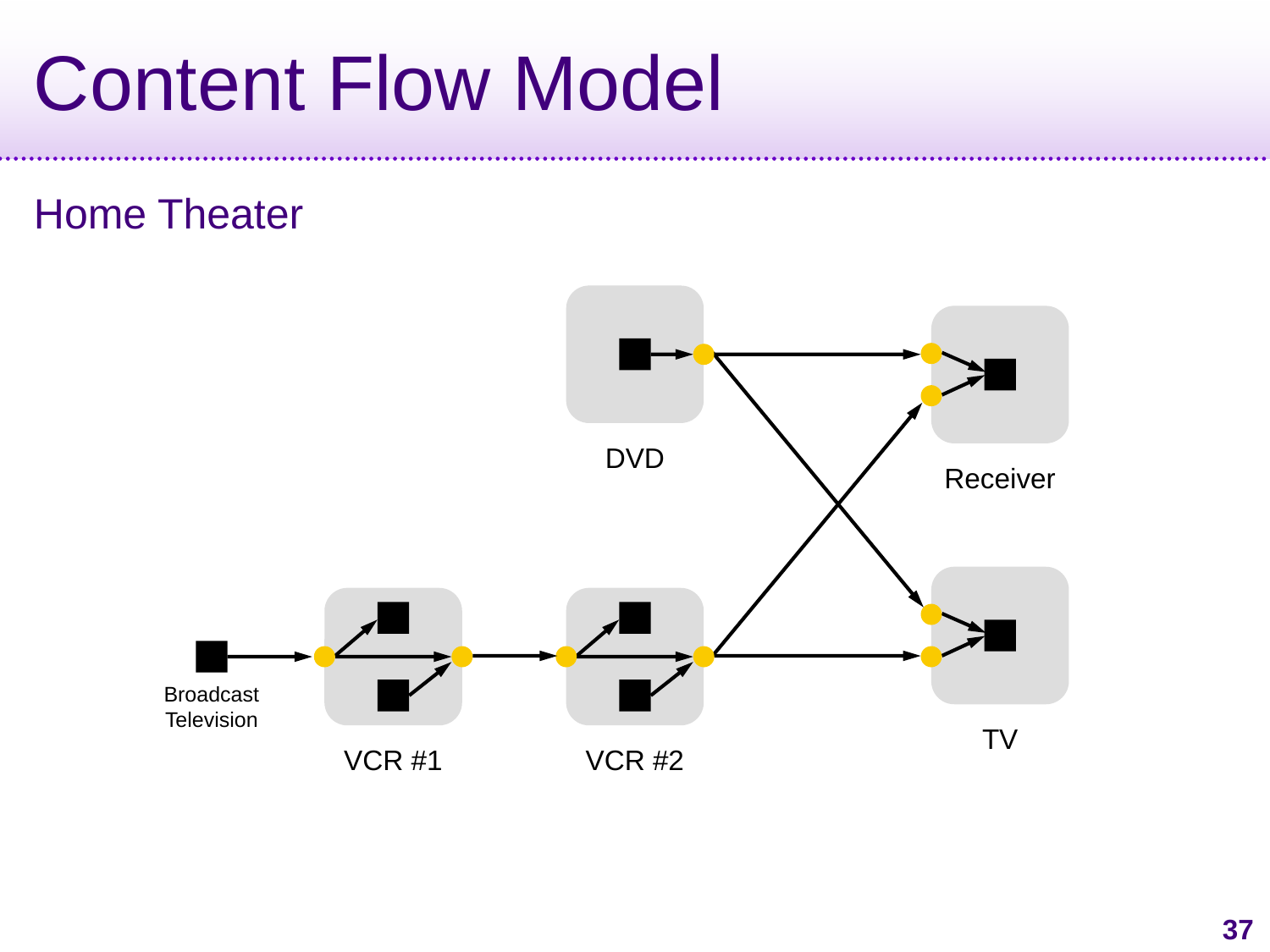

# Content Flow Model
Home Theater

DVD
Receiver

Broadcast
Television

TV
VCR #1
VCR #2